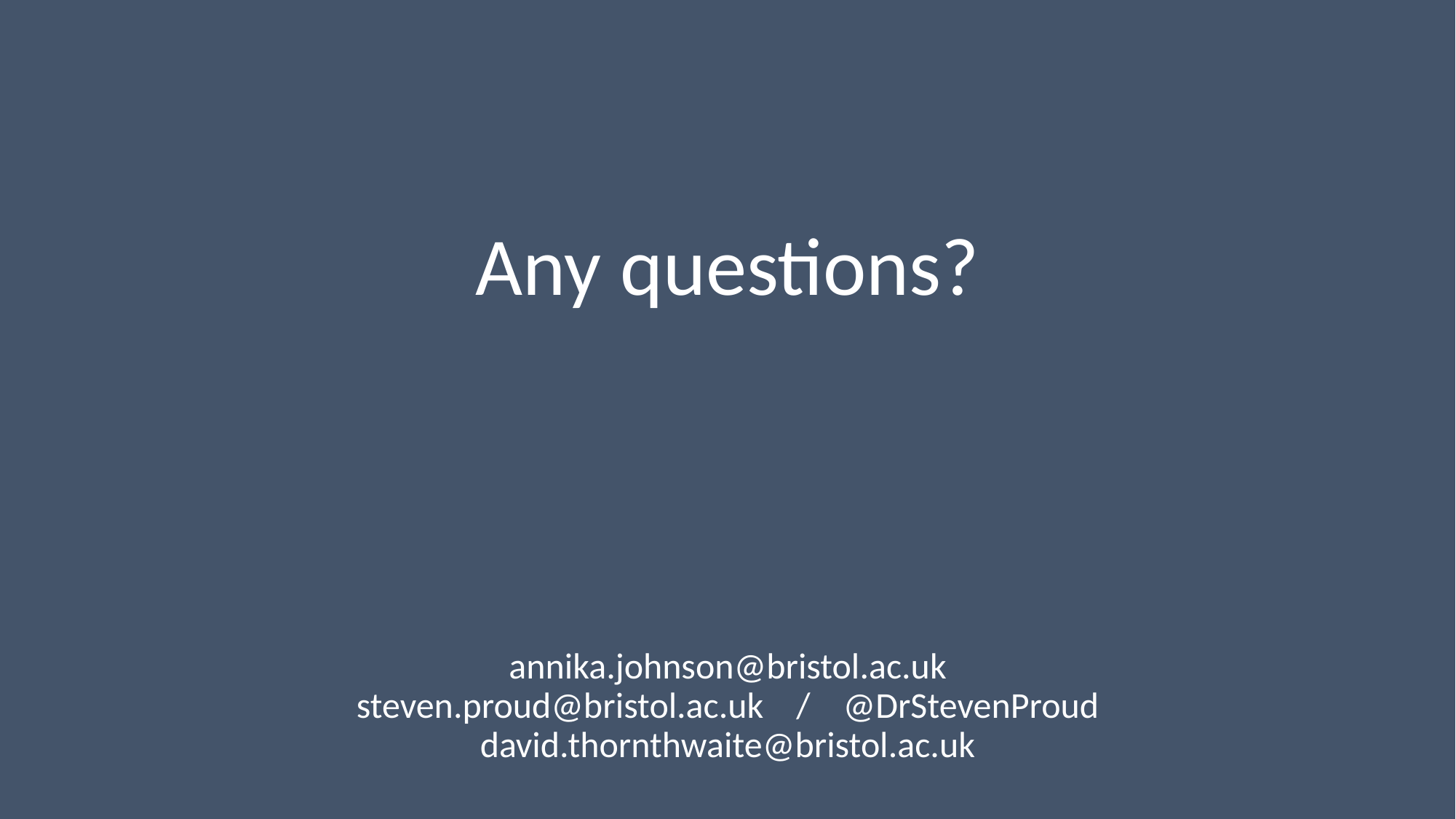

# Any questions?
annika.johnson@bristol.ac.uk
steven.proud@bristol.ac.uk    /    @DrStevenProud
david.thornthwaite@bristol.ac.uk